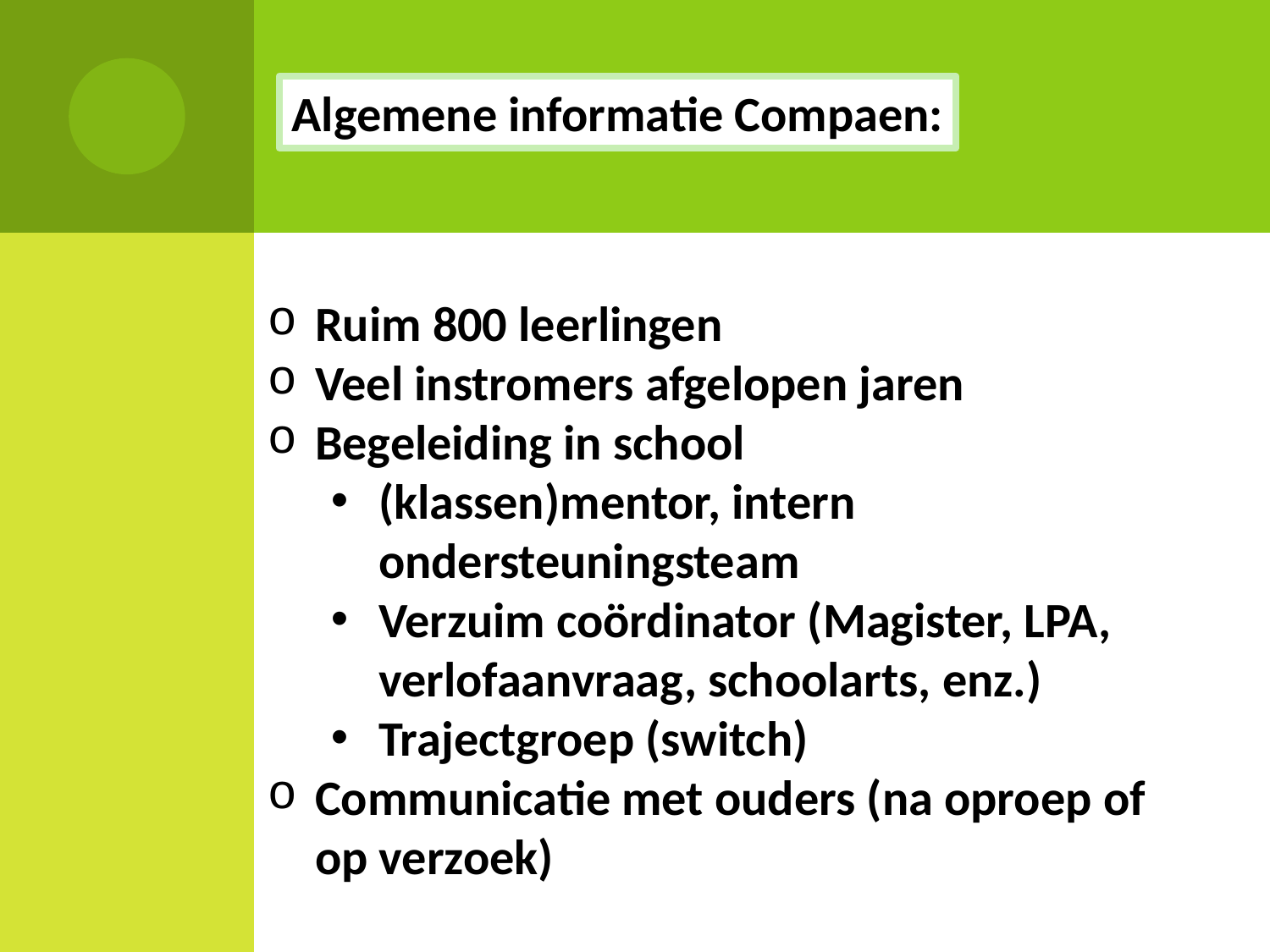

Algemene informatie Compaen:
Ruim 800 leerlingen
Veel instromers afgelopen jaren
Begeleiding in school
(klassen)mentor, intern ondersteuningsteam
Verzuim coördinator (Magister, LPA, verlofaanvraag, schoolarts, enz.)
Trajectgroep (switch)
Communicatie met ouders (na oproep of op verzoek)